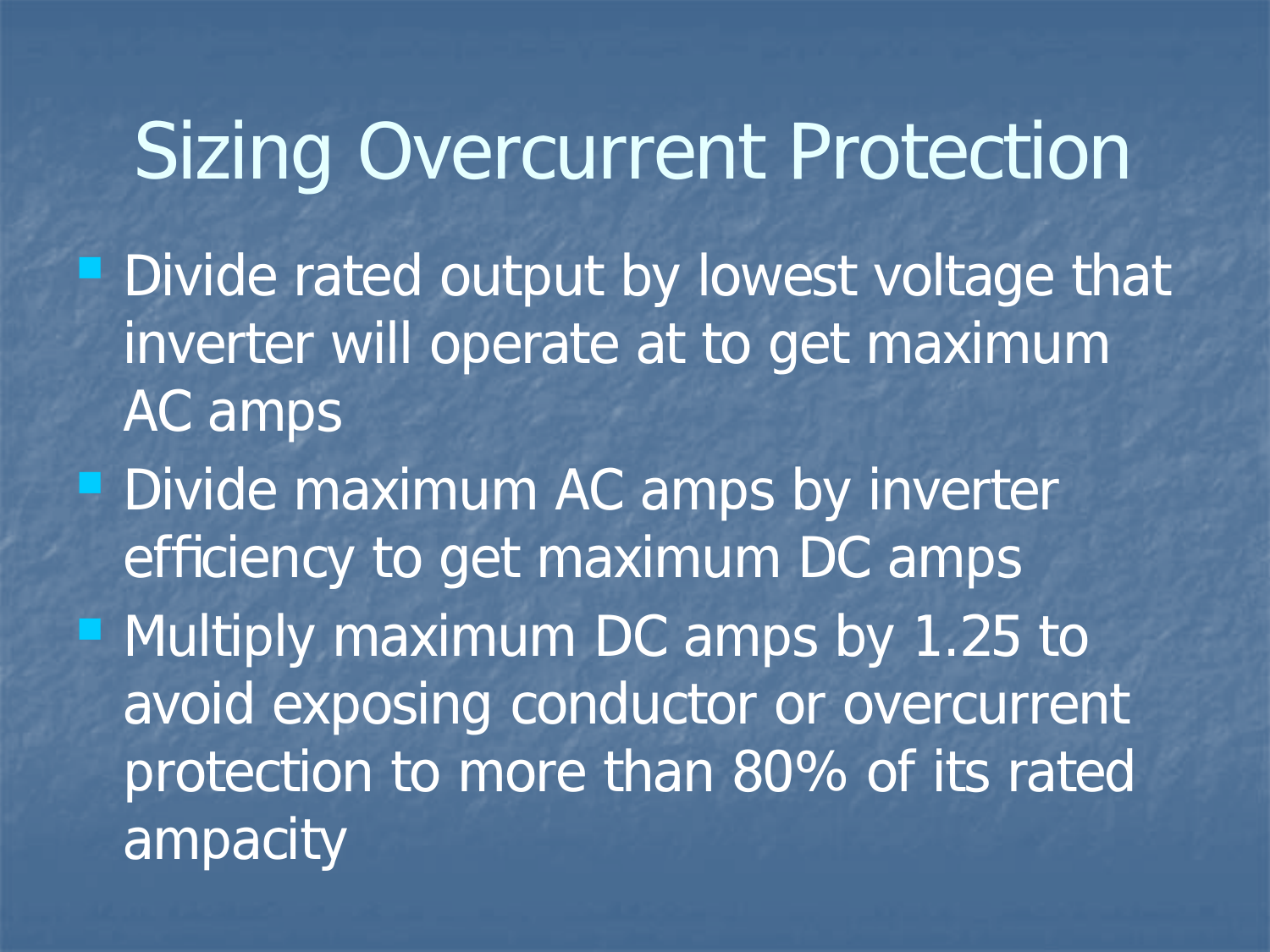

# Sizing Overcurrent Protection
Divide rated output by lowest voltage that inverter will operate at to get maximum AC amps
Divide maximum AC amps by inverter efficiency to get maximum DC amps
Multiply maximum DC amps by 1.25 to avoid exposing conductor or overcurrent protection to more than 80% of its rated ampacity